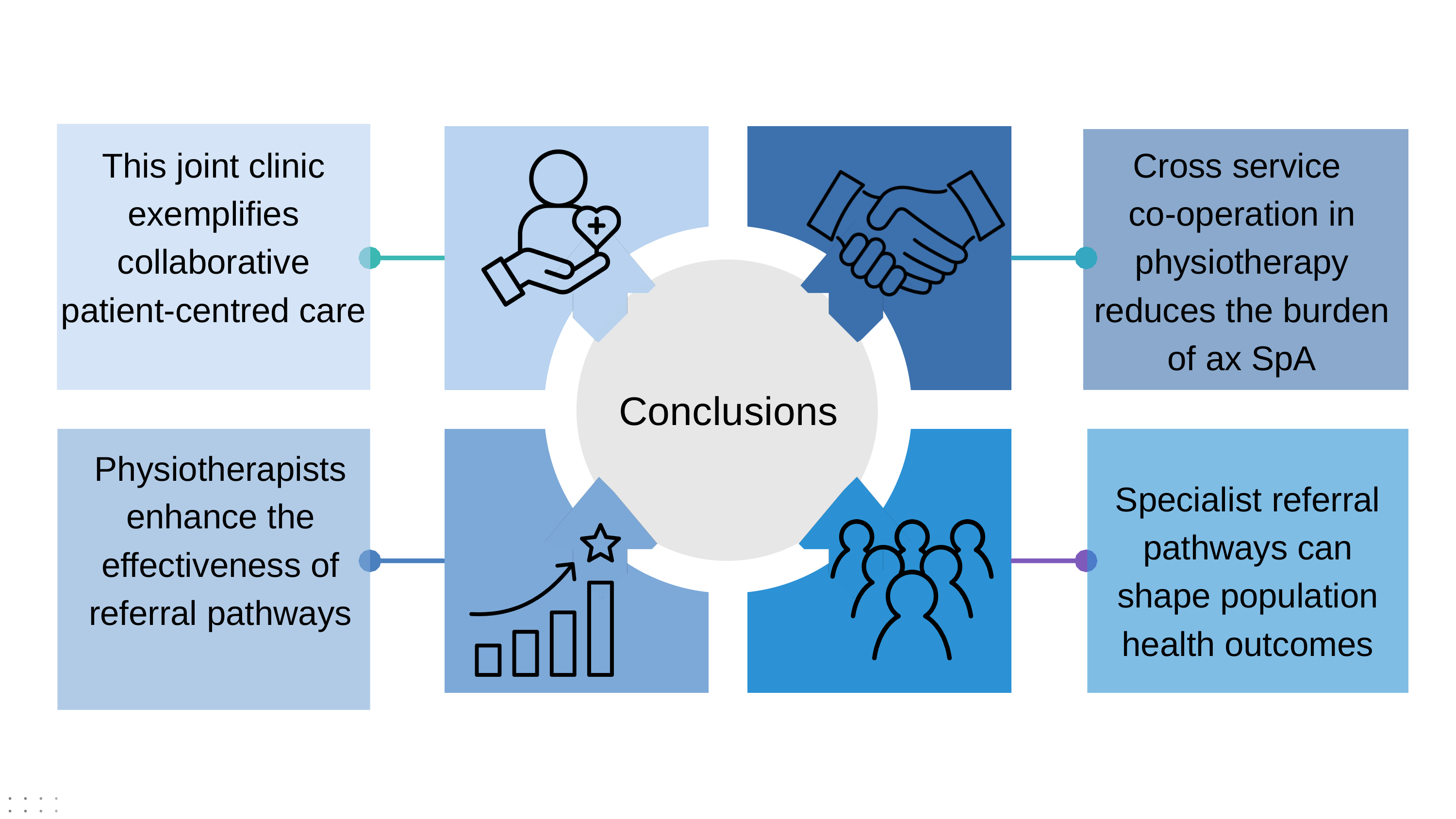

This joint clinic exemplifies collaborative patient-centred care
Cross service
co-operation in physiotherapy reduces the burden of ax SpA

Conclusions

Physiotherapists enhance the effectiveness of referral pathways
Specialist referral pathways can shape population health outcomes